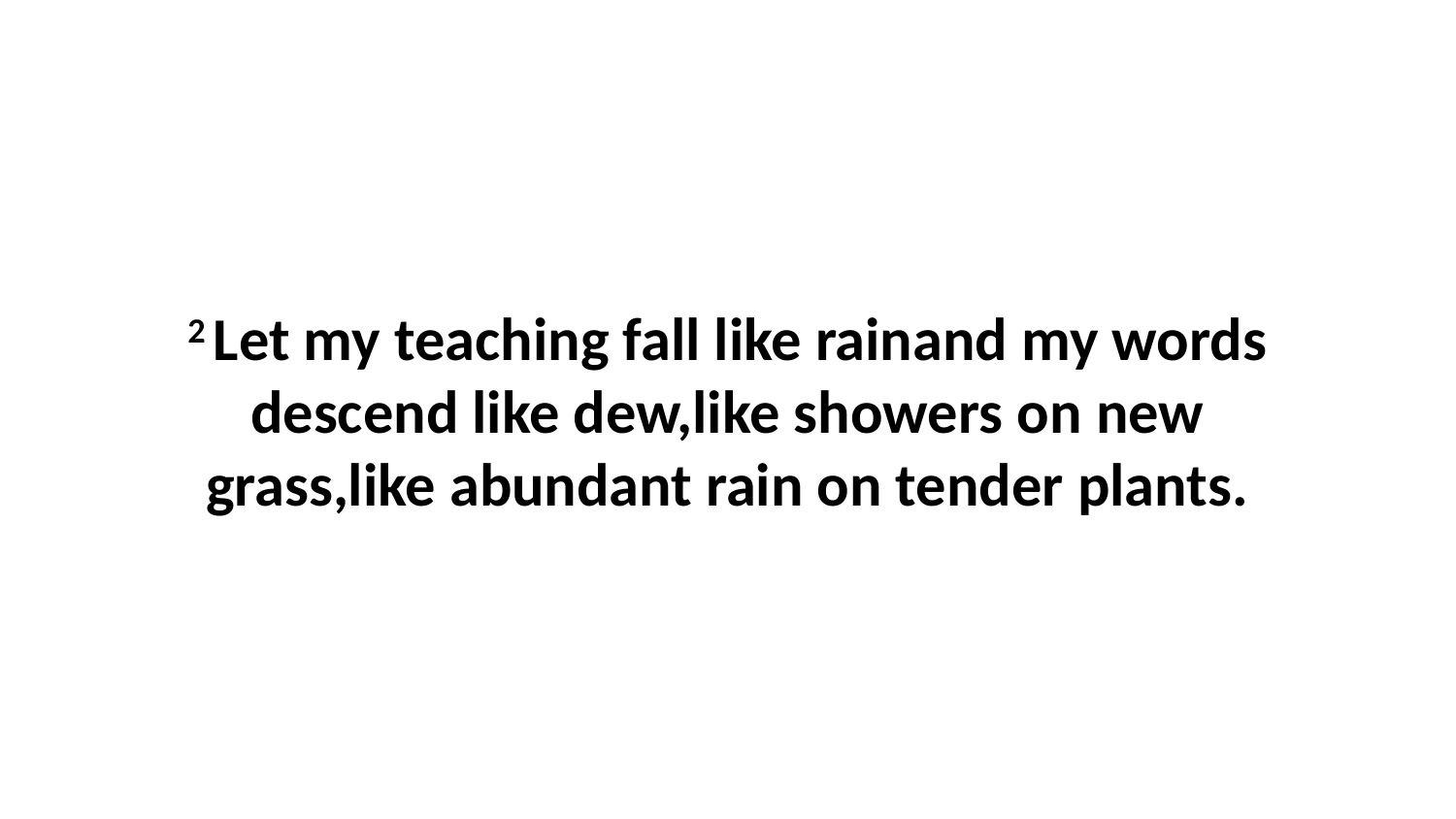

2 Let my teaching fall like rainand my words descend like dew,like showers on new grass,like abundant rain on tender plants.